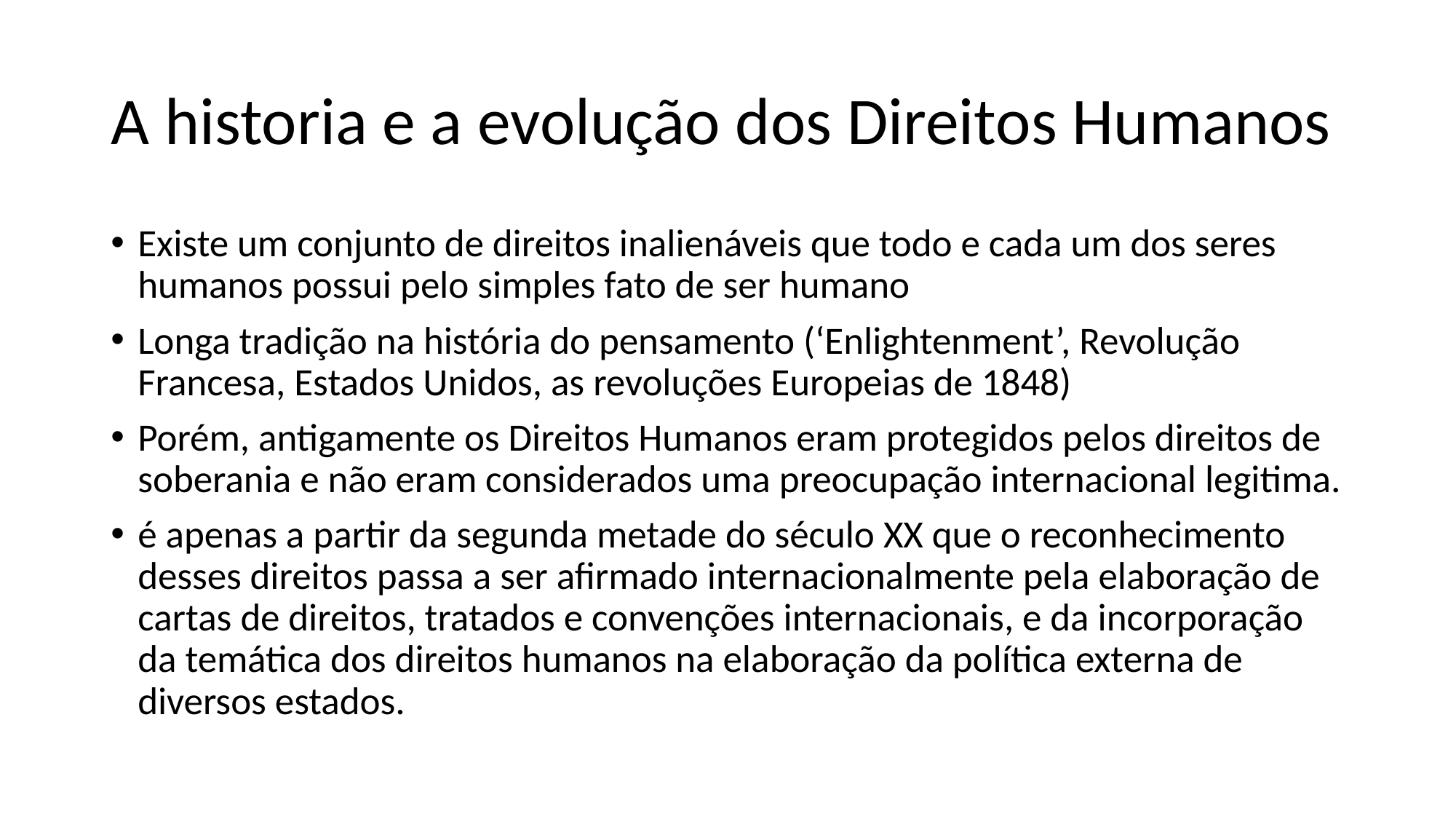

# A historia e a evolução dos Direitos Humanos
Existe um conjunto de direitos inalienáveis que todo e cada um dos seres humanos possui pelo simples fato de ser humano
Longa tradição na história do pensamento (‘Enlightenment’, Revolução Francesa, Estados Unidos, as revoluções Europeias de 1848)
Porém, antigamente os Direitos Humanos eram protegidos pelos direitos de soberania e não eram considerados uma preocupação internacional legitima.
é apenas a partir da segunda metade do século XX que o reconhecimento desses direitos passa a ser afirmado internacionalmente pela elaboração de cartas de direitos, tratados e convenções internacionais, e da incorporação da temática dos direitos humanos na elaboração da política externa de diversos estados.